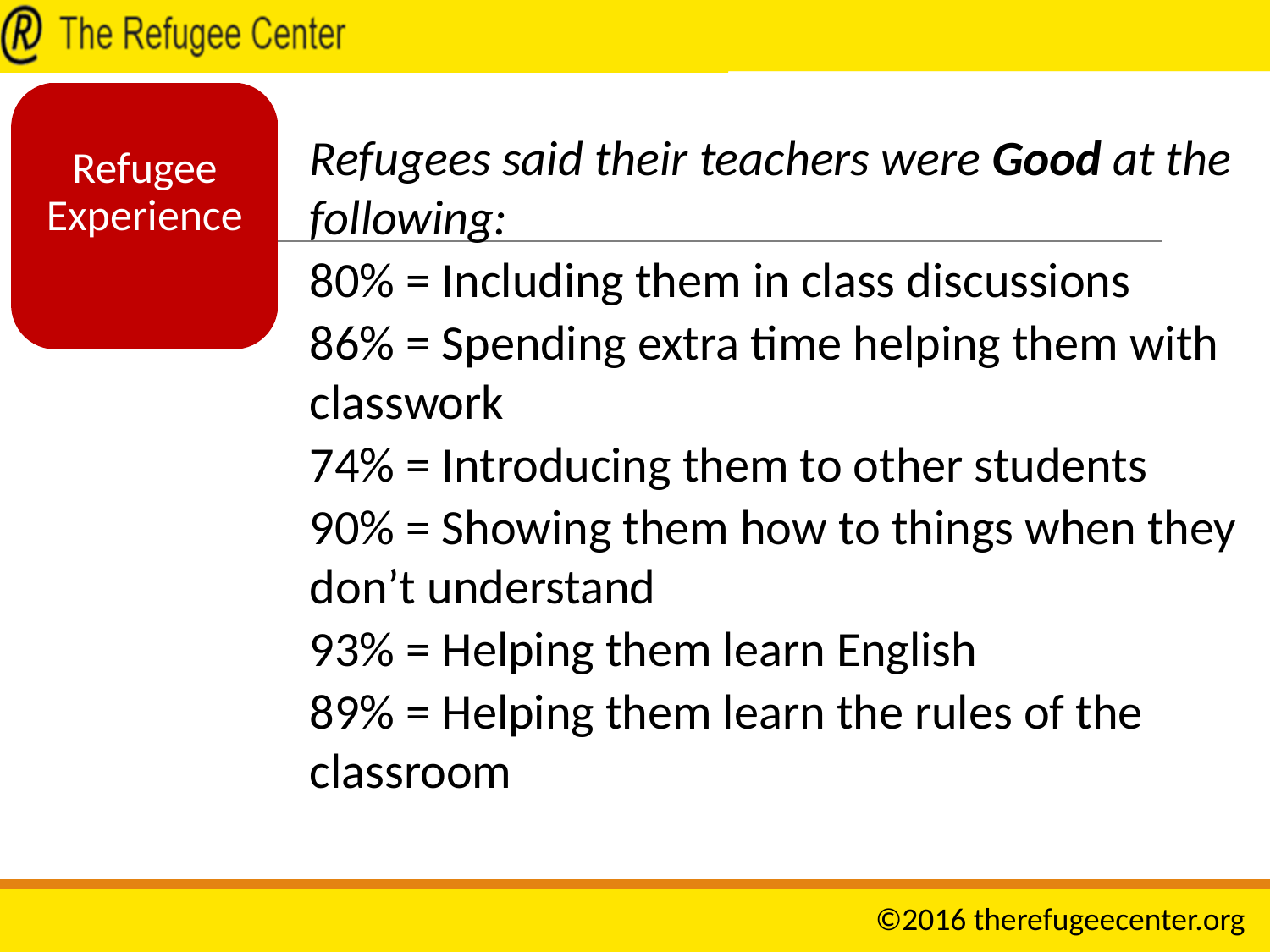

Refugee Experience
Refugees said their teachers were Good at the following:
80% = Including them in class discussions
86% = Spending extra time helping them with classwork
74% = Introducing them to other students
90% = Showing them how to things when they don’t understand
93% = Helping them learn English
89% = Helping them learn the rules of the classroom